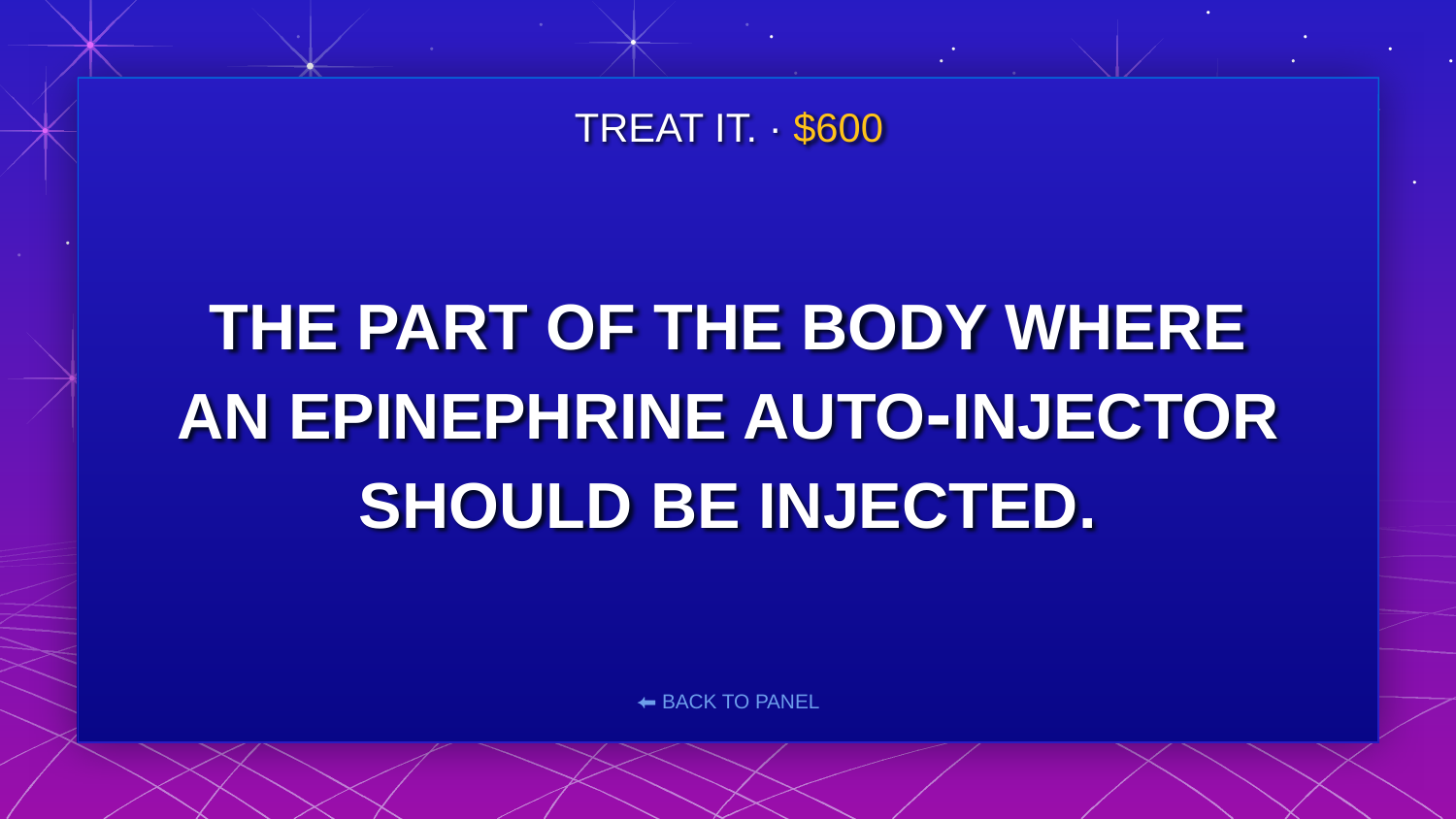

TREAT IT. · $600
# THE PART OF THE BODY WHERE AN EPINEPHRINE AUTO-INJECTOR SHOULD BE INJECTED.